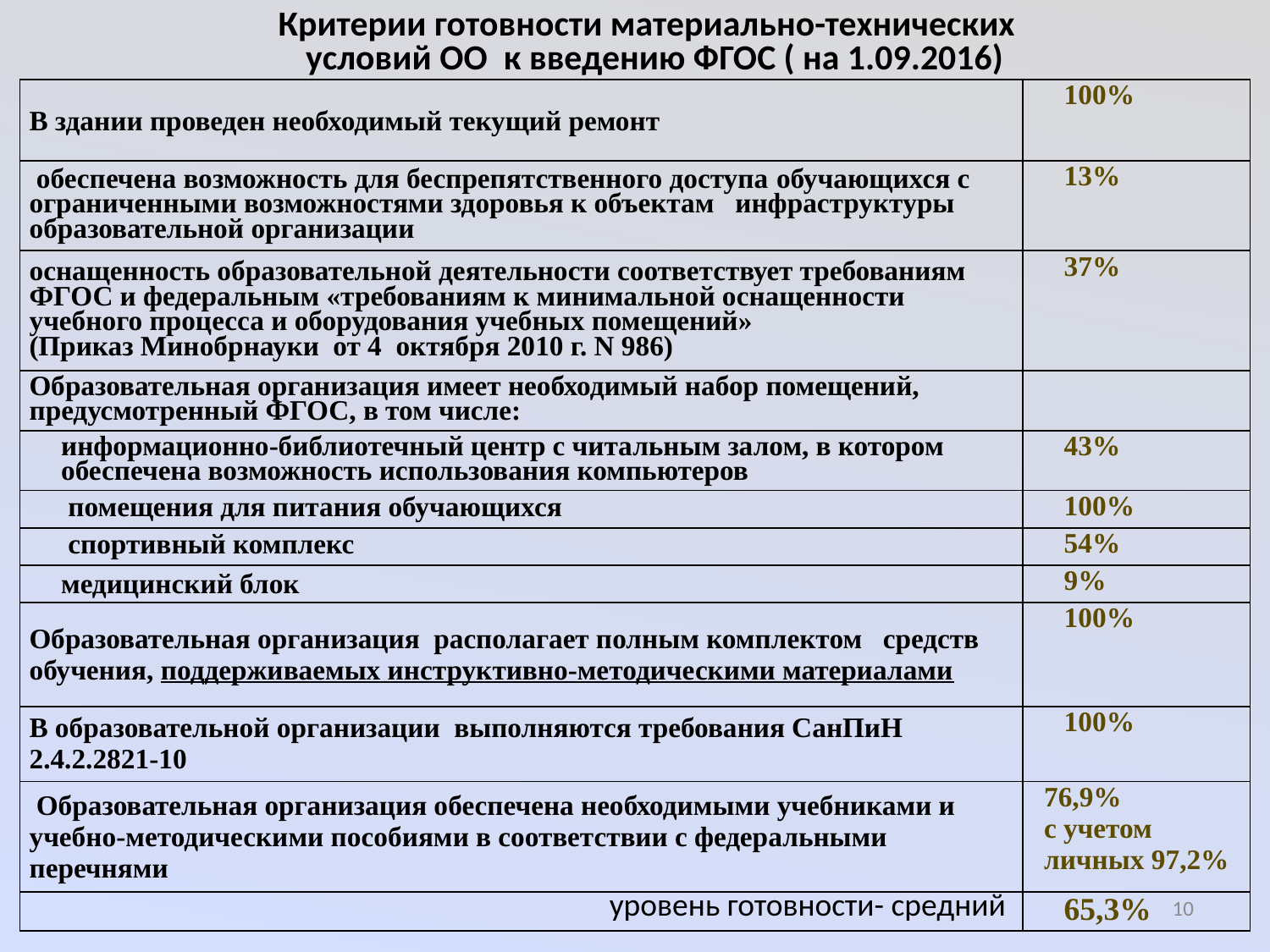

# Критерии готовности материально-технических условий ОО  к введению ФГОС ( на 1.09.2016)
| В здании проведен необходимый текущий ремонт | 100% |
| --- | --- |
| обеспечена возможность для беспрепятственного доступа обучающихся с ограниченными возможностями здоровья к объектам инфраструктуры образовательной организации | 13% |
| оснащенность образовательной деятельности соответствует требованиям ФГОС и федеральным «требованиям к минимальной оснащенности учебного процесса и оборудования учебных помещений» (Приказ Минобрнауки от 4 октября 2010 г. N 986) | 37% |
| Образовательная организация имеет необходимый набор помещений, предусмотренный ФГОС, в том числе: |  |
| информационно-библиотечный центр с читальным залом, в котором обеспечена возможность использования компьютеров | 43% |
| помещения для питания обучающихся | 100% |
| спортивный комплекс | 54% |
| медицинский блок | 9% |
| Образовательная организация располагает полным комплектом средств обучения, поддерживаемых инструктивно-методическими материалами | 100% |
| В образовательной организации выполняются требования СанПиН 2.4.2.2821-10 | 100% |
| Образовательная организация обеспечена необходимыми учебниками и учебно-методическими пособиями в соответствии с федеральными перечнями | 76,9% с учетом личных 97,2% |
| уровень готовности- средний | 65,3% |
10